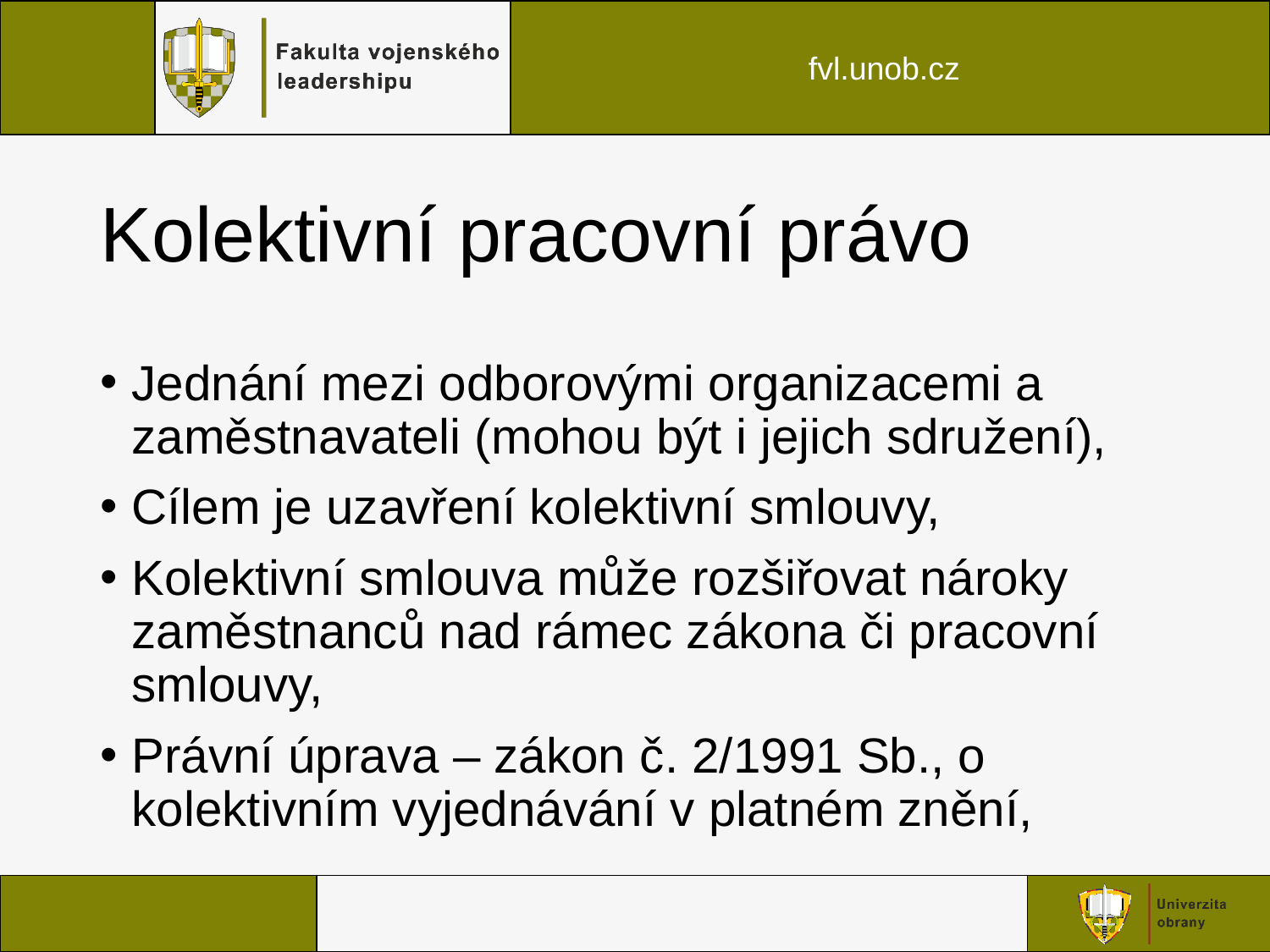

# Kolektivní pracovní právo
Jednání mezi odborovými organizacemi a zaměstnavateli (mohou být i jejich sdružení),
Cílem je uzavření kolektivní smlouvy,
Kolektivní smlouva může rozšiřovat nároky zaměstnanců nad rámec zákona či pracovní smlouvy,
Právní úprava – zákon č. 2/1991 Sb., o kolektivním vyjednávání v platném znění,